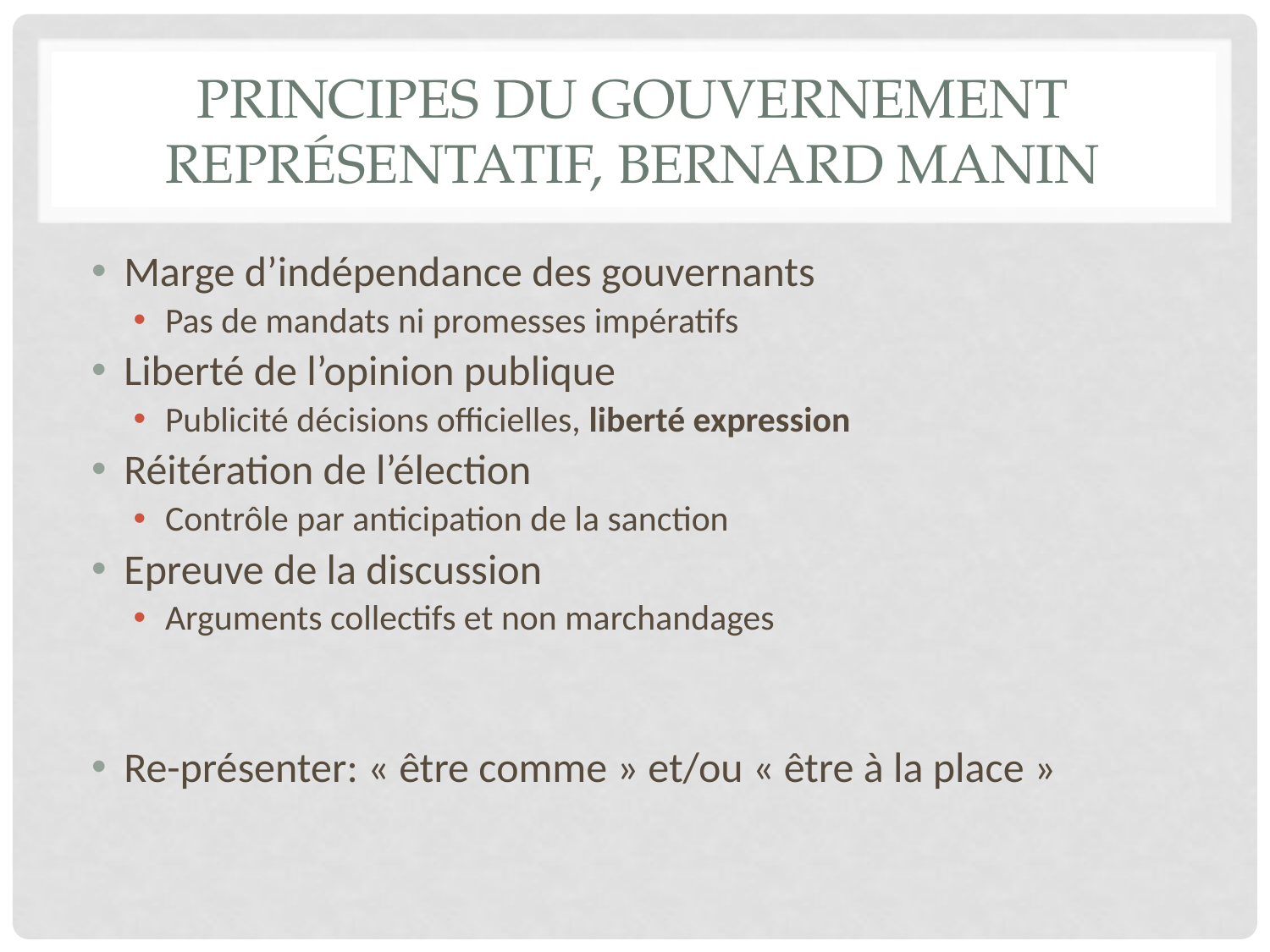

# Principes du gouvernement représentatif, Bernard manin
Marge d’indépendance des gouvernants
Pas de mandats ni promesses impératifs
Liberté de l’opinion publique
Publicité décisions officielles, liberté expression
Réitération de l’élection
Contrôle par anticipation de la sanction
Epreuve de la discussion
Arguments collectifs et non marchandages

Re-présenter: « être comme » et/ou « être à la place »